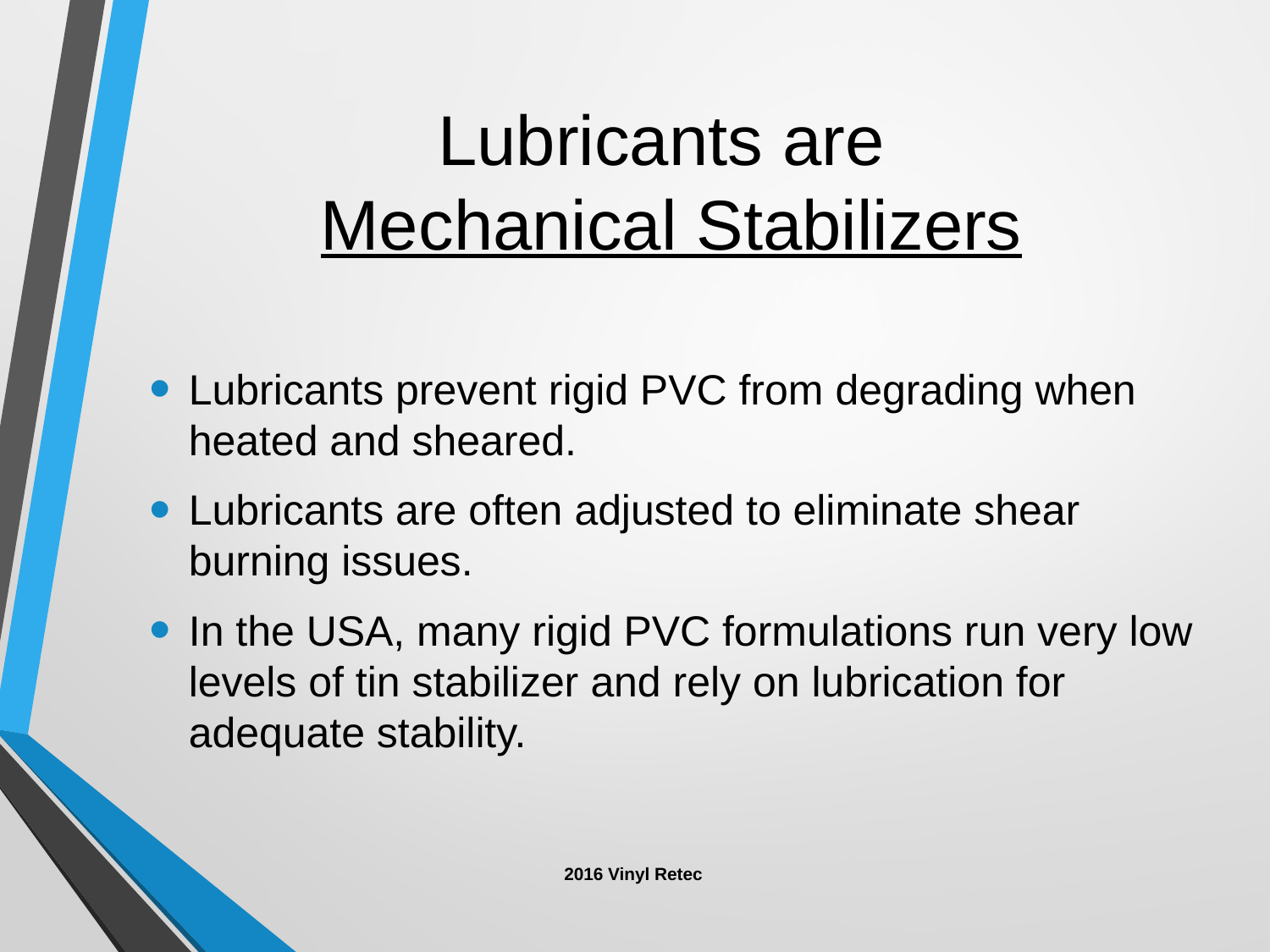

# Lubricants are Mechanical Stabilizers
Lubricants prevent rigid PVC from degrading when heated and sheared.
Lubricants are often adjusted to eliminate shear burning issues.
In the USA, many rigid PVC formulations run very low levels of tin stabilizer and rely on lubrication for adequate stability.
2016 Vinyl Retec